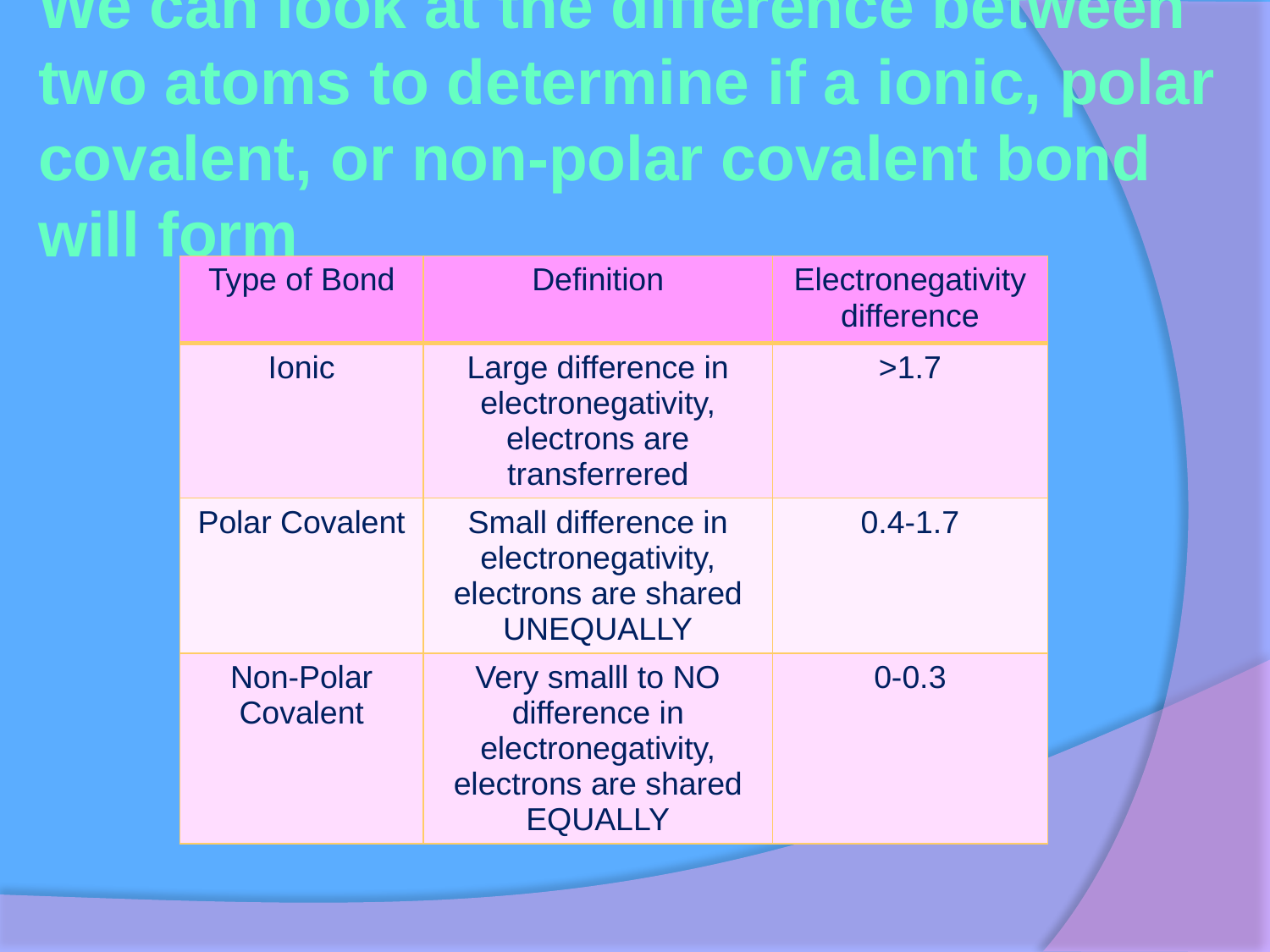

# We can look at the difference between two atoms to determine if a ionic, polar covalent, or non-polar covalent bond will form
| Type of Bond | Definition | Electronegativity difference |
| --- | --- | --- |
| Ionic | Large difference in electronegativity, electrons are transferrered | >1.7 |
| Polar Covalent | Small difference in electronegativity, electrons are shared UNEQUALLY | 0.4-1.7 |
| Non-Polar Covalent | Very smalll to NO difference in electronegativity, electrons are shared EQUALLY | 0-0.3 |